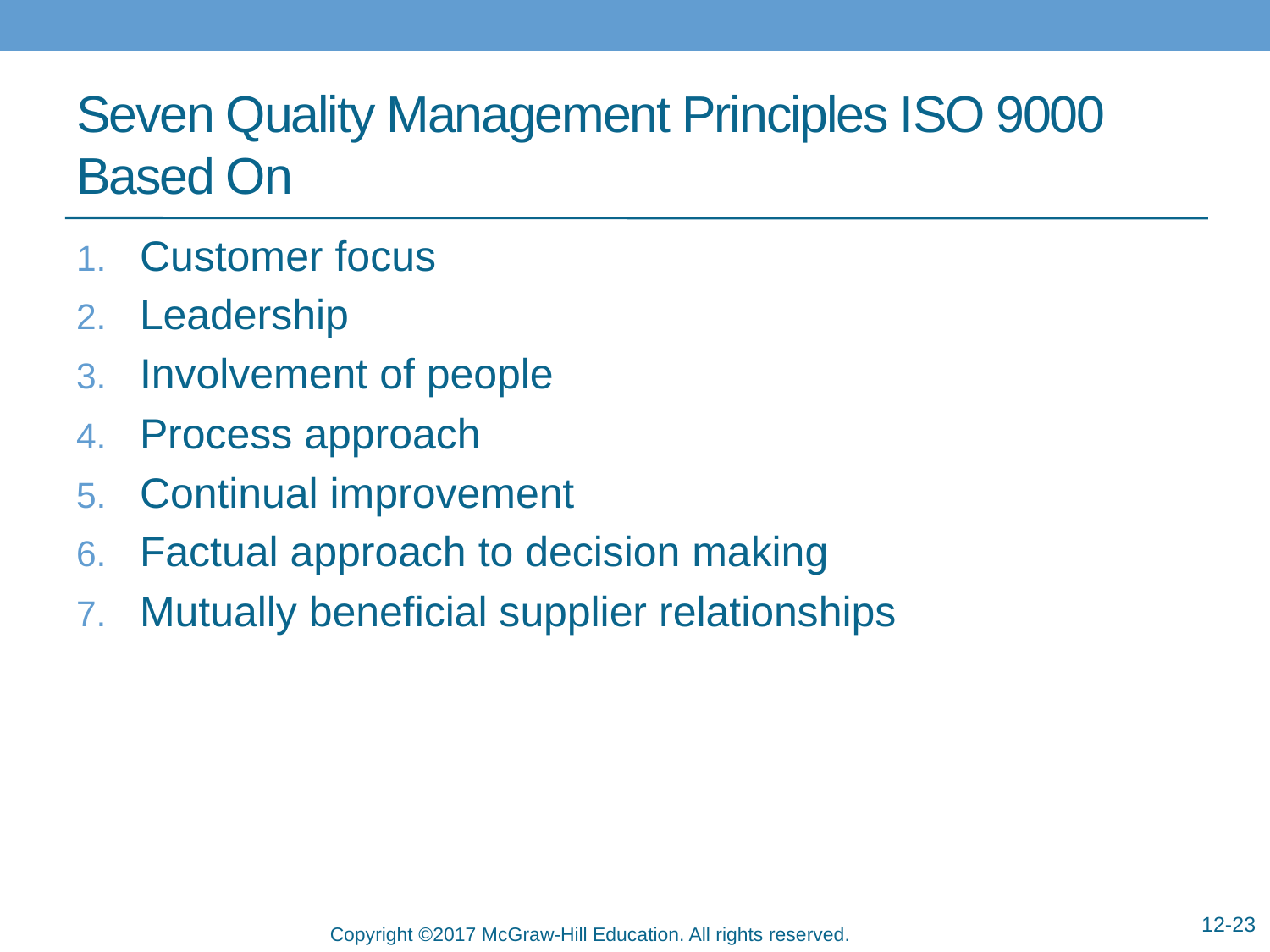

# Seven Quality Management Principles ISO 9000 Based On
Customer focus
Leadership
Involvement of people
Process approach
Continual improvement
Factual approach to decision making
Mutually beneficial supplier relationships
12-23